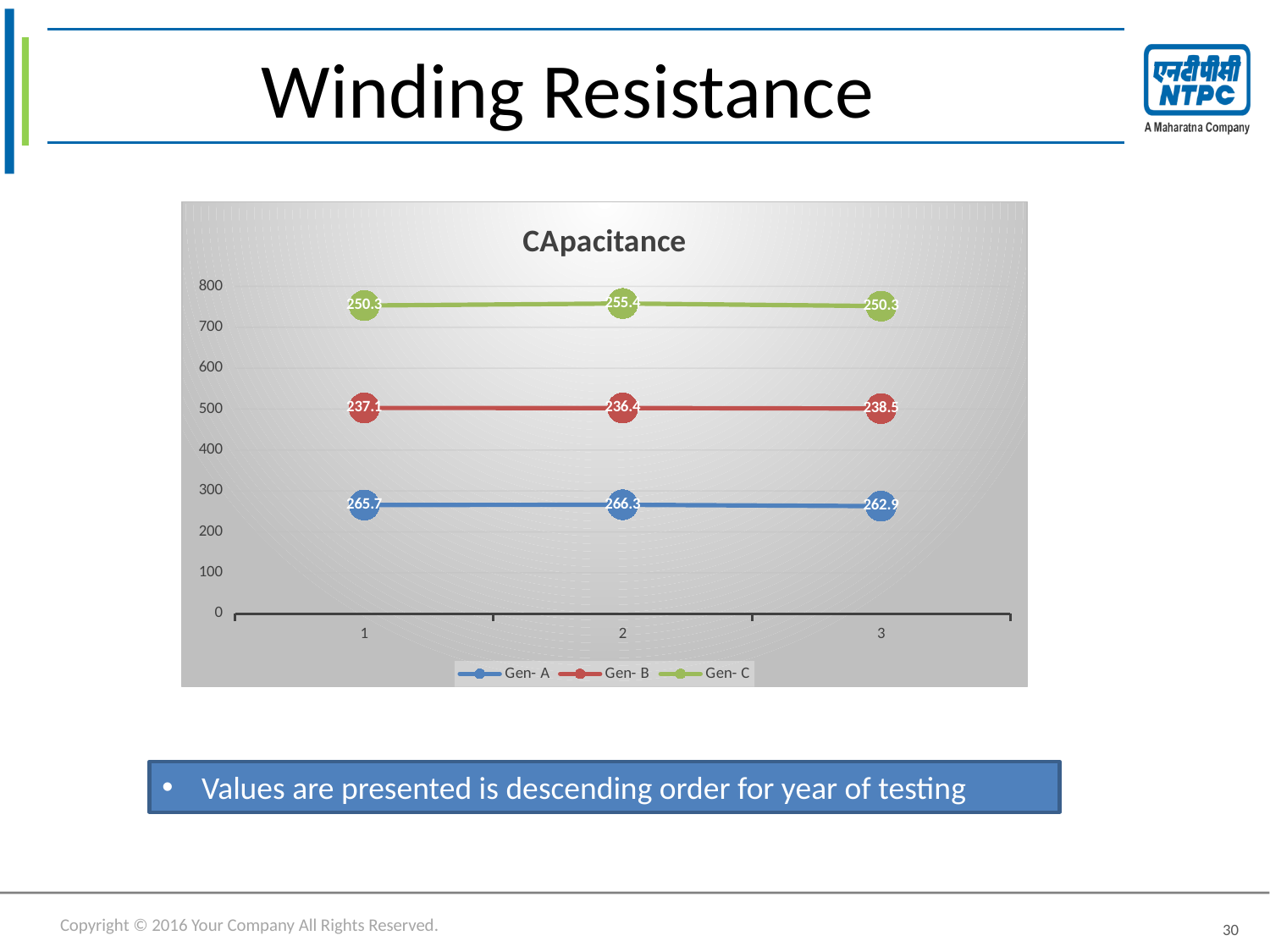

# Winding Resistance

### Chart: CApacitance

| Category | Gen- A | Gen- B | Gen- C |
|---|---|---|---|
Values are presented is descending order for year of testing